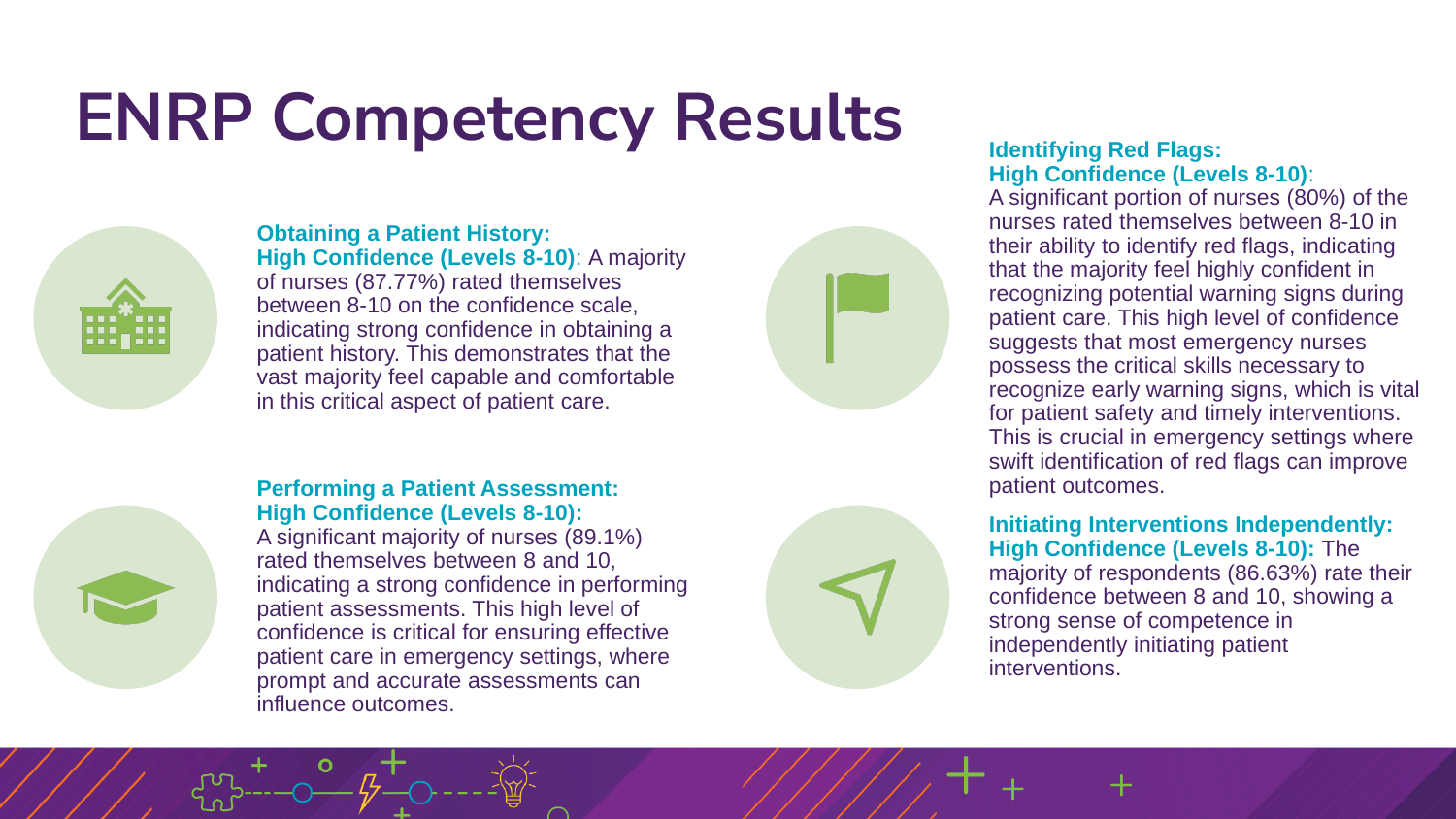

# ENRP Competency Results
Obtaining a Patient History:
High Confidence (Levels 8-10): A majority of nurses (87.77%) rated themselves between 8-10 on the confidence scale, indicating strong confidence in obtaining a patient history. This demonstrates that the vast majority feel capable and comfortable in this critical aspect of patient care.
Identifying Red Flags:                         High Confidence (Levels 8-10):                A significant portion of nurses (80%) of the nurses rated themselves between 8-10 in their ability to identify red flags, indicating that the majority feel highly confident in recognizing potential warning signs during patient care. This high level of confidence suggests that most emergency nurses possess the critical skills necessary to recognize early warning signs, which is vital for patient safety and timely interventions. This is crucial in emergency settings where swift identification of red flags can improve patient outcomes.
Performing a Patient Assessment:    High Confidence (Levels 8-10):                A significant majority of nurses (89.1%) rated themselves between 8 and 10, indicating a strong confidence in performing patient assessments. This high level of confidence is critical for ensuring effective patient care in emergency settings, where prompt and accurate assessments can influence outcomes.
Initiating Interventions Independently: High Confidence (Levels 8-10): The majority of respondents (86.63%) rate their confidence between 8 and 10, showing a strong sense of competence in independently initiating patient interventions.